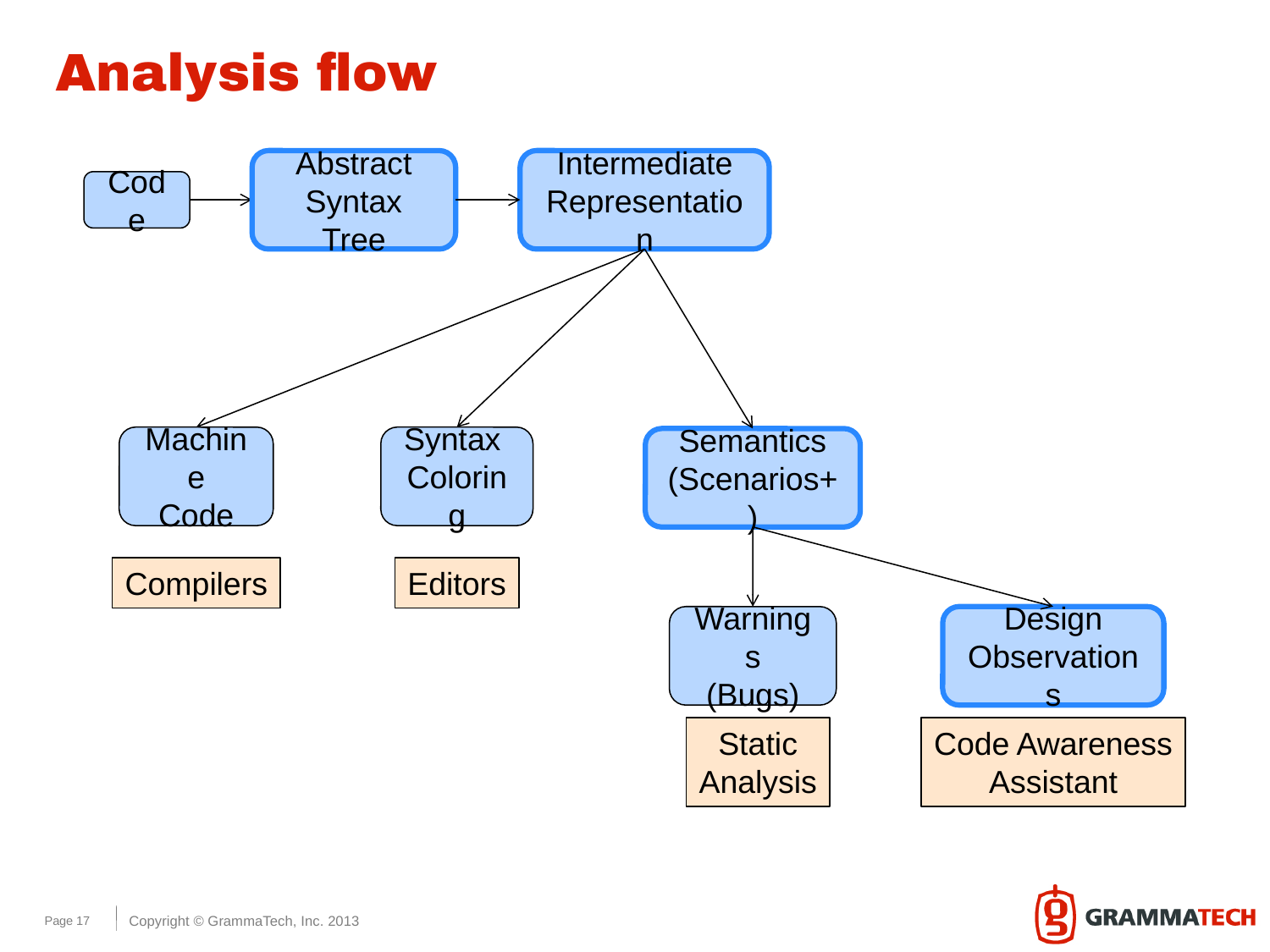

# Analysis flow
Intermediate
Representation
Abstract
Syntax Tree
Code
Machine
Code
Syntax
Coloring
Semantics
(Scenarios+)
Compilers
Editors
Design
Observations
Warnings
(Bugs)
Code Awareness
Assistant
Static
Analysis
Page 17
Copyright © GrammaTech, Inc. 2013